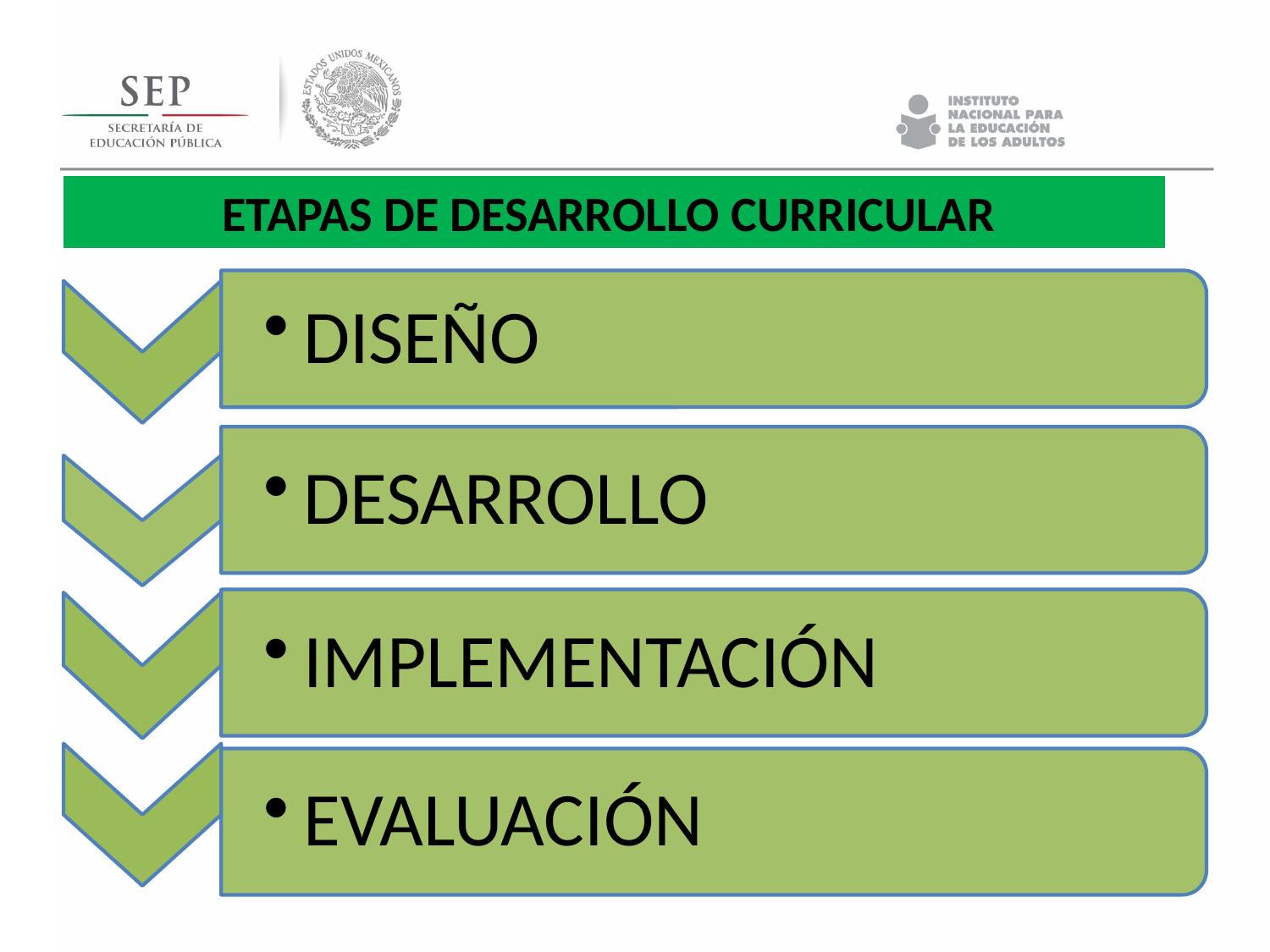

ETAPAS DE DESARROLLO CURRICULAR

DISEÑO

DESARROLLO

IMPLEMENTACIÓN

EVALUACIÓN